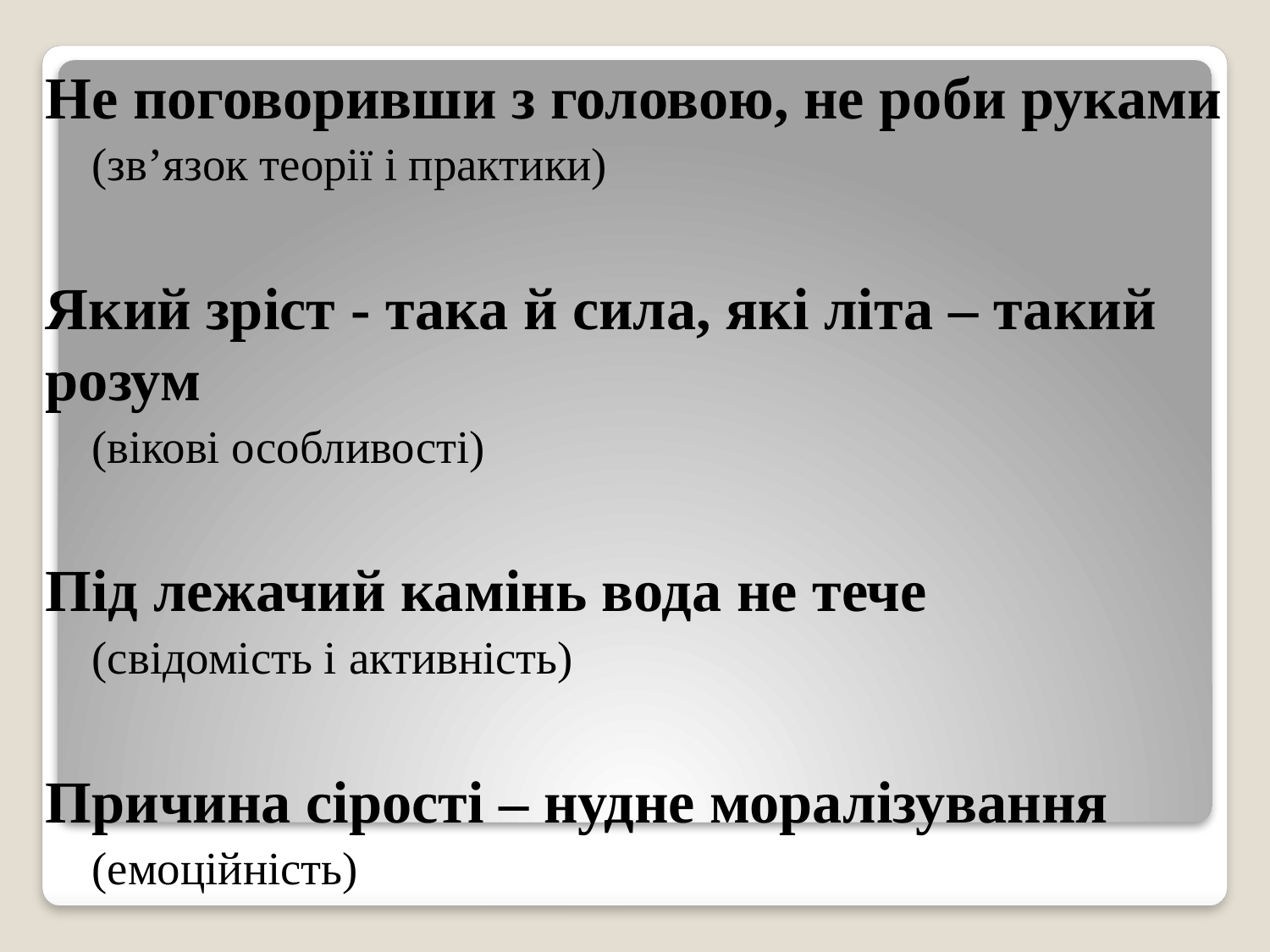

Не поговоривши з головою, не роби руками
    (зв’язок теорії і практики)

Який зріст - така й сила, які літа – такий розум
    (вікові особливості)

Під лежачий камінь вода не тече
    (свідомість і активність)

Причина сірості – нудне моралізування
    (емоційність)